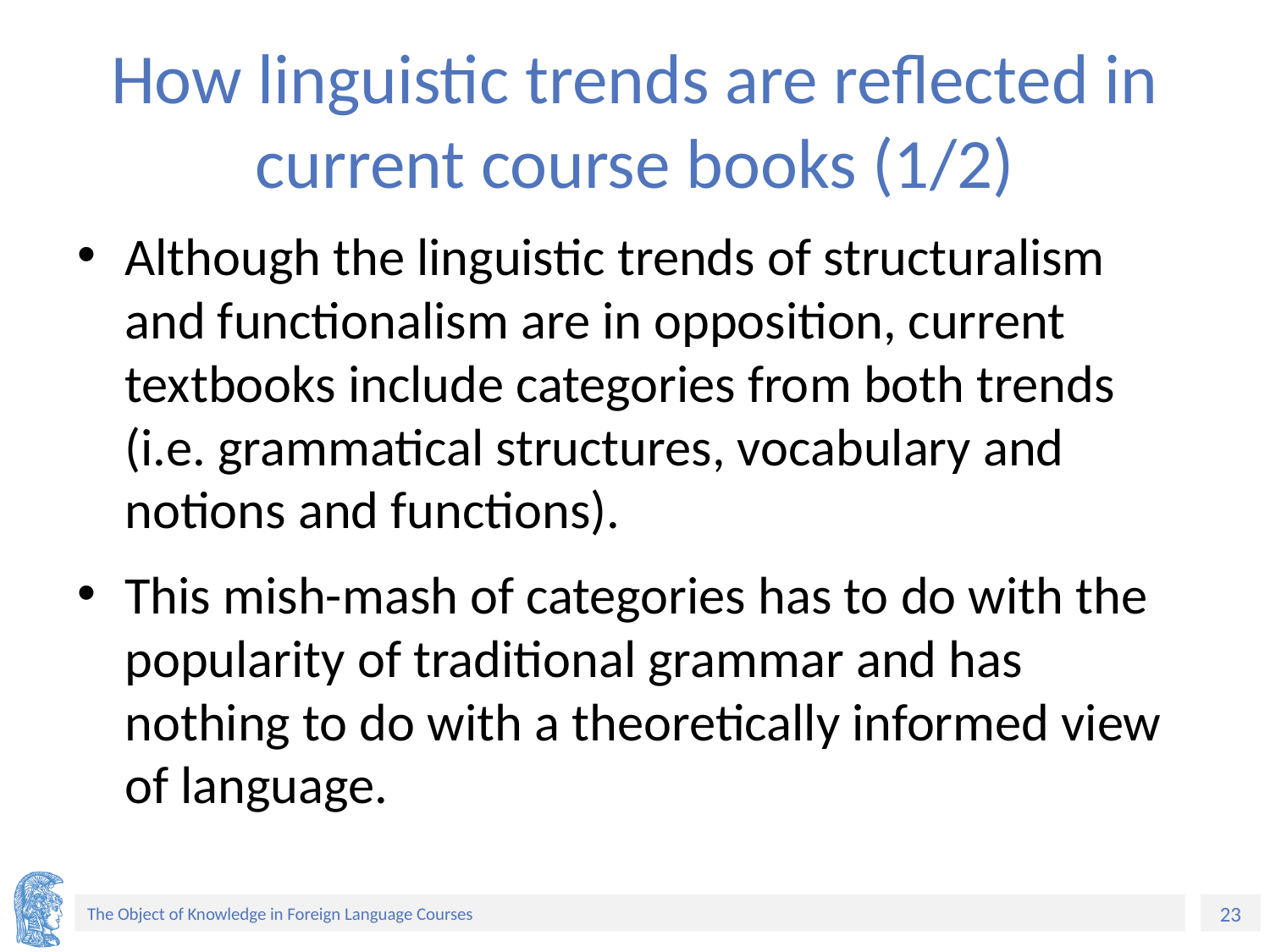

# How linguistic trends are reflected in current course books (1/2)
Although the linguistic trends of structuralism and functionalism are in opposition, current textbooks include categories from both trends (i.e. grammatical structures, vocabulary and notions and functions).
This mish-mash of categories has to do with the popularity of traditional grammar and has nothing to do with a theoretically informed view of language.